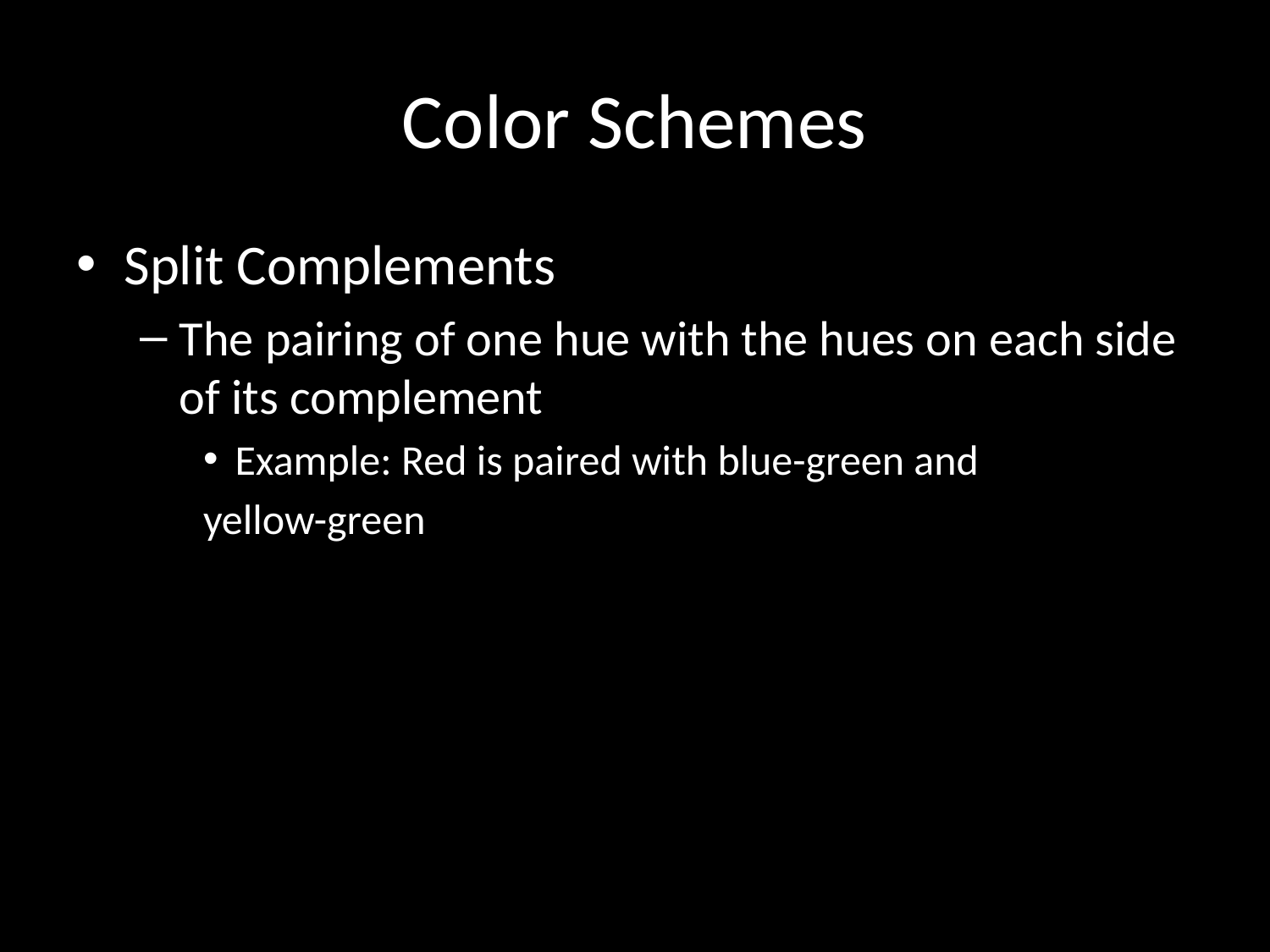

# Color Schemes
Split Complements
The pairing of one hue with the hues on each side of its complement
Example: Red is paired with blue-green and
yellow-green